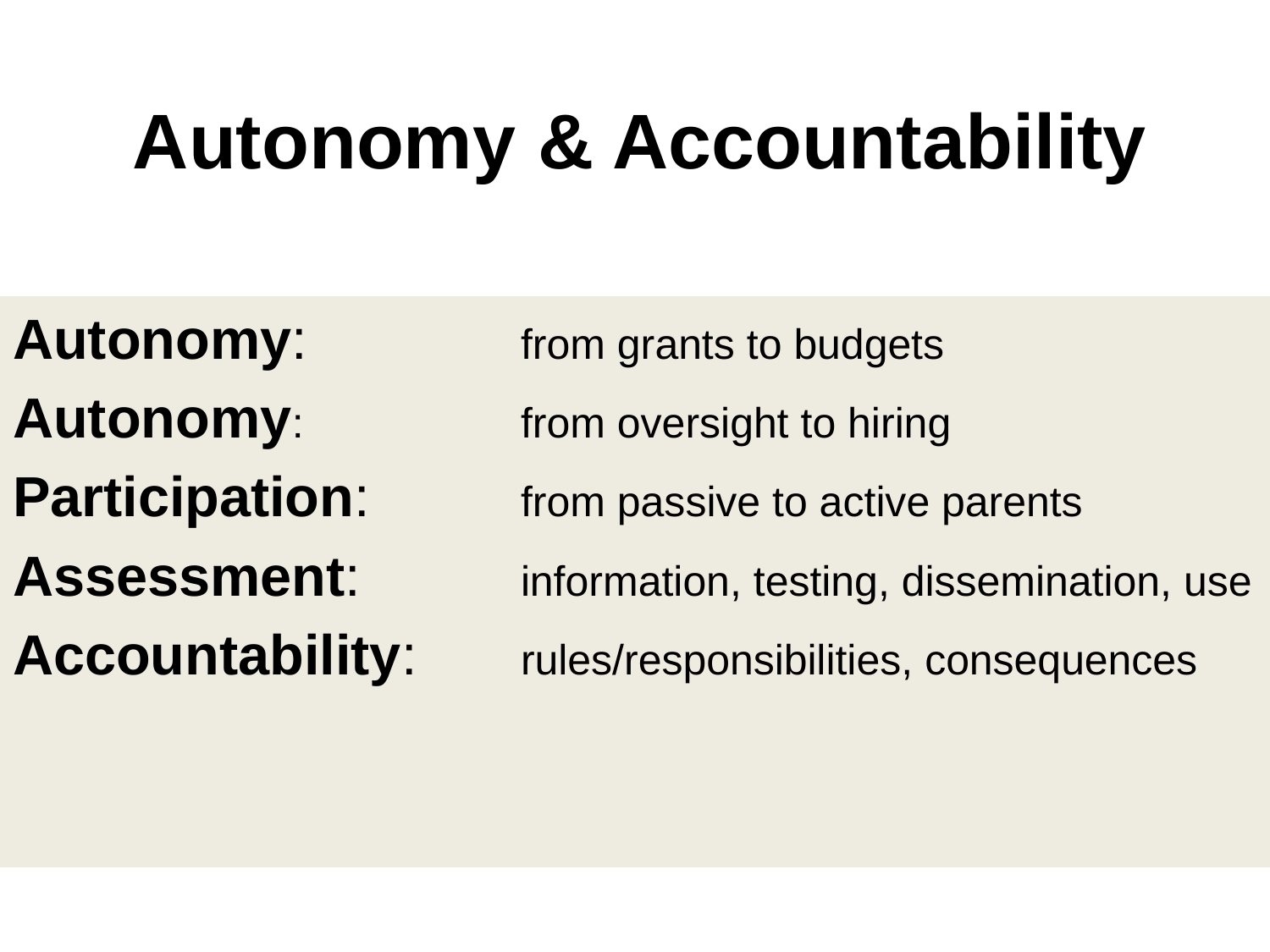

# Autonomy & Accountability
Autonomy: 		from grants to budgets
Autonomy: 		from oversight to hiring
Participation: 		from passive to active parents
Assessment: 		information, testing, dissemination, use
Accountability: 	rules/responsibilities, consequences